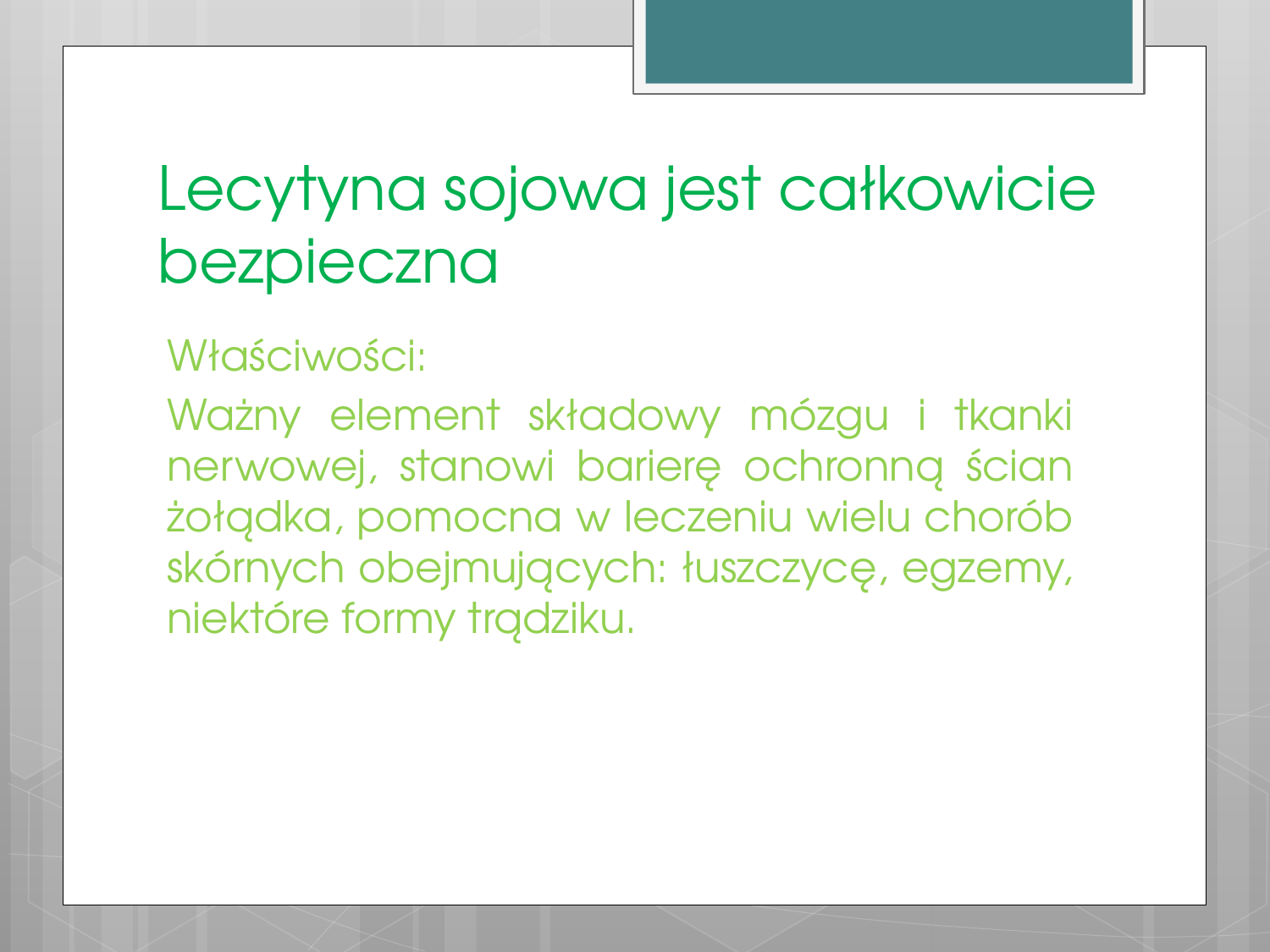

# Lecytyna sojowa jest całkowicie bezpieczna
Właściwości:
Ważny element składowy mózgu i tkanki nerwowej, stanowi barierę ochronną ścian żołądka, pomocna w leczeniu wielu chorób skórnych obejmujących: łuszczycę, egzemy, niektóre formy trądziku.